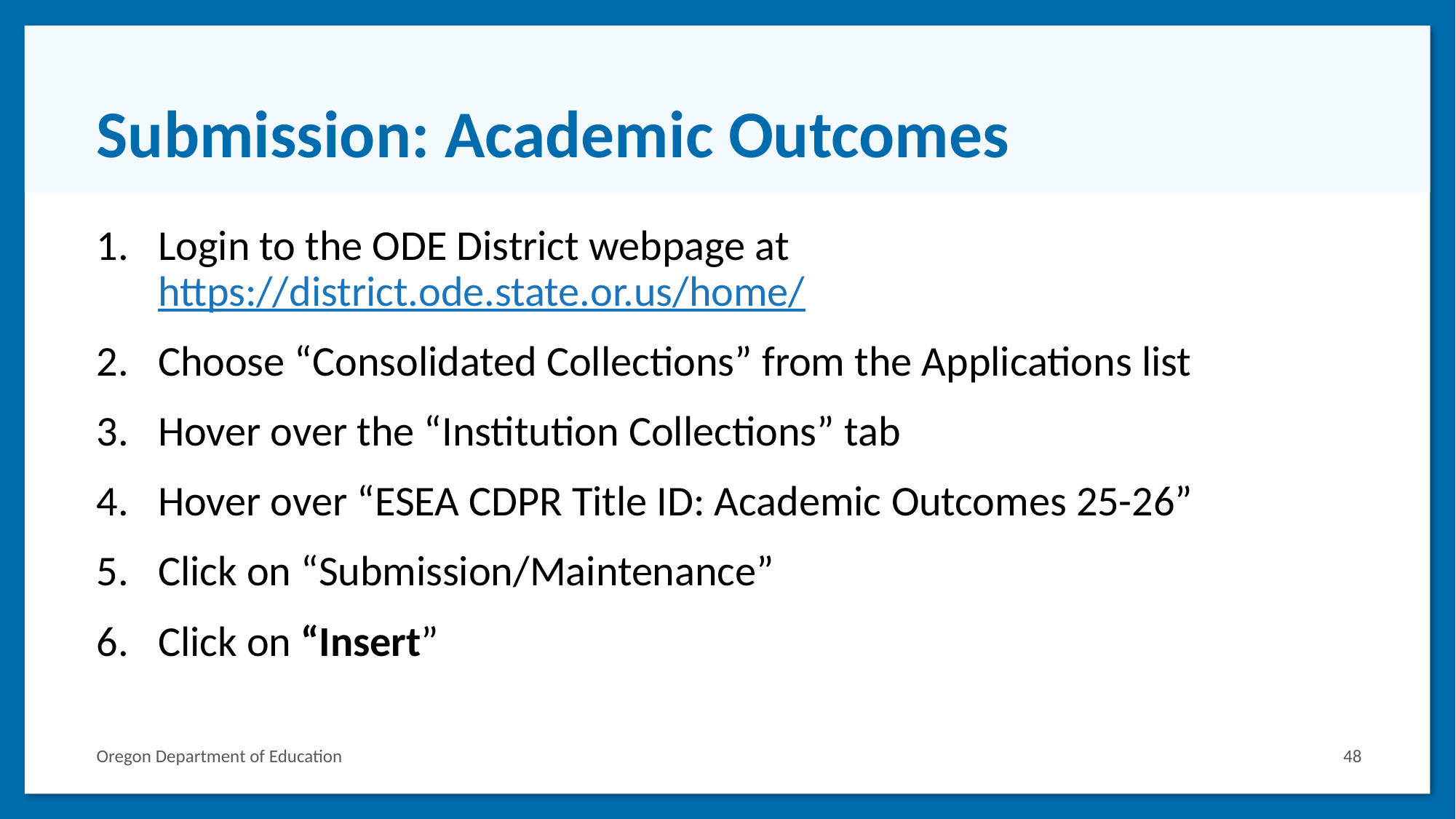

# Submission: Academic Outcomes
Login to the ODE District webpage at https://district.ode.state.or.us/home/
Choose “Consolidated Collections” from the Applications list
Hover over the “Institution Collections” tab
Hover over “ESEA CDPR Title ID: Academic Outcomes 25-26”
Click on “Submission/Maintenance”
Click on “Insert”
Oregon Department of Education
48